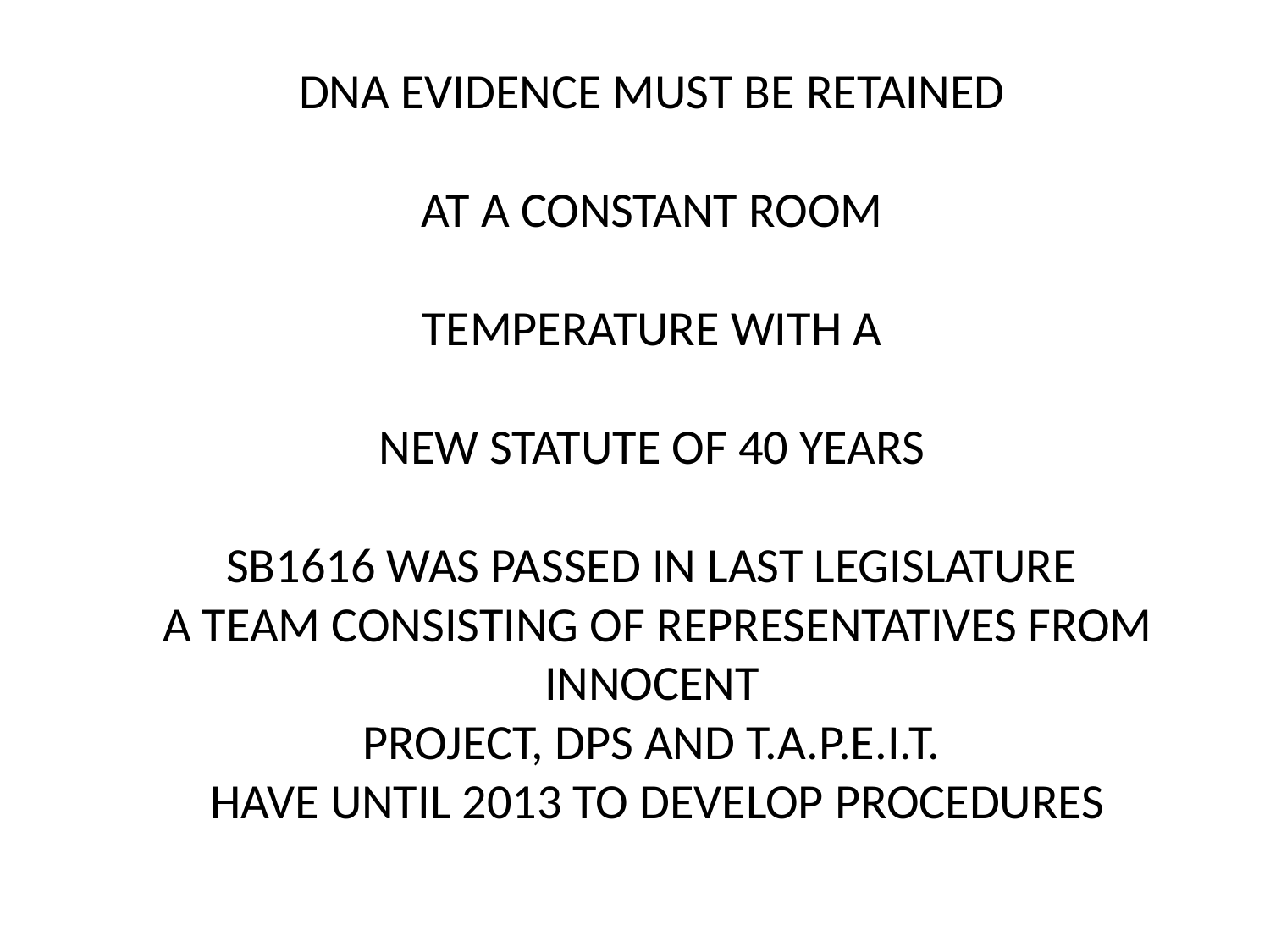

DNA EVIDENCE MUST BE RETAINED

AT A CONSTANT ROOM

TEMPERATURE WITH A

NEW STATUTE OF 40 YEARS

SB1616 WAS PASSED IN LAST LEGISLATURE
A TEAM CONSISTING OF REPRESENTATIVES FROM INNOCENT
PROJECT, DPS AND T.A.P.E.I.T.
HAVE UNTIL 2013 TO DEVELOP PROCEDURES